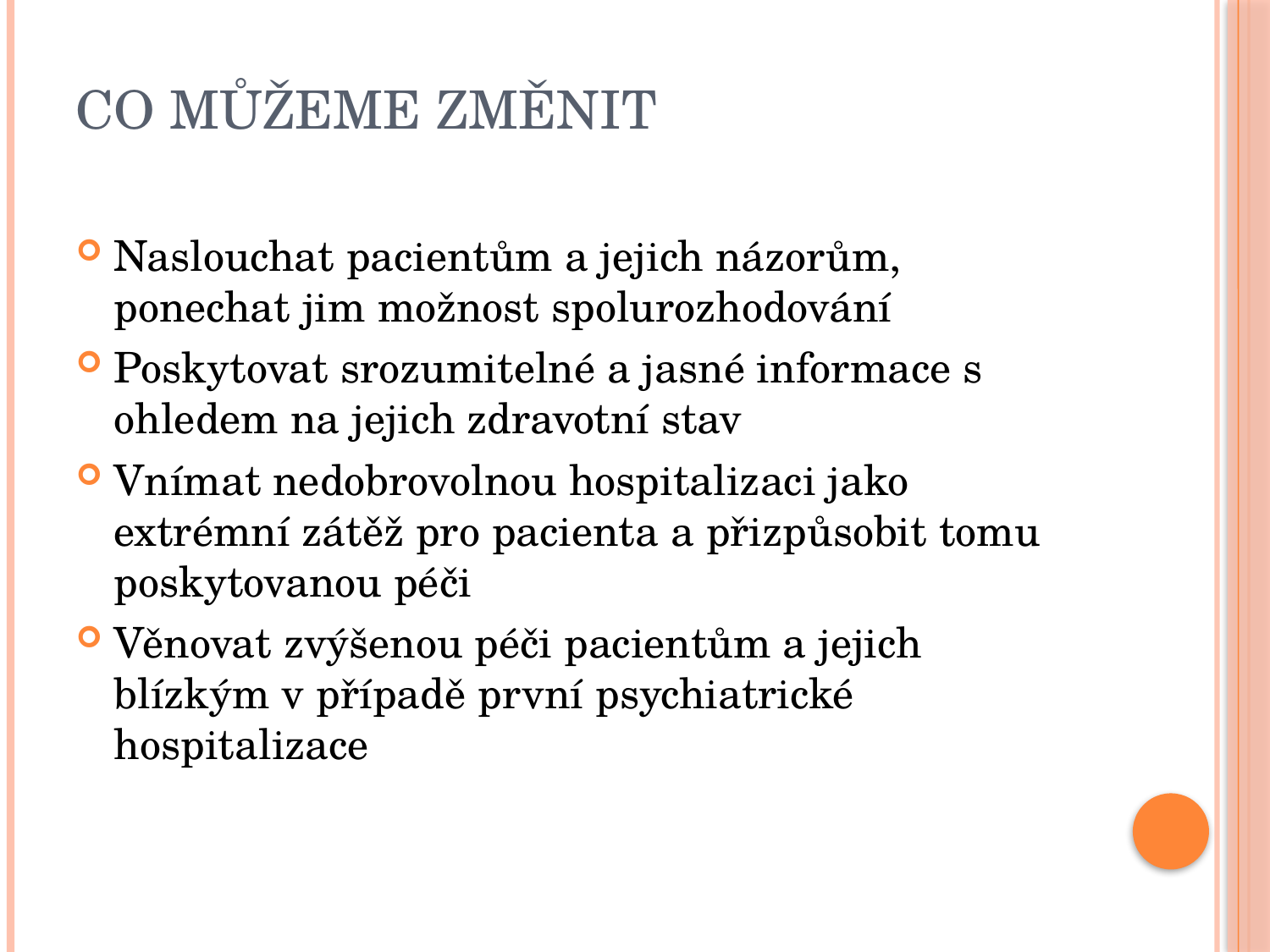

# Co můžeme změnit
Naslouchat pacientům a jejich názorům, ponechat jim možnost spolurozhodování
Poskytovat srozumitelné a jasné informace s ohledem na jejich zdravotní stav
Vnímat nedobrovolnou hospitalizaci jako extrémní zátěž pro pacienta a přizpůsobit tomu poskytovanou péči
Věnovat zvýšenou péči pacientům a jejich blízkým v případě první psychiatrické hospitalizace